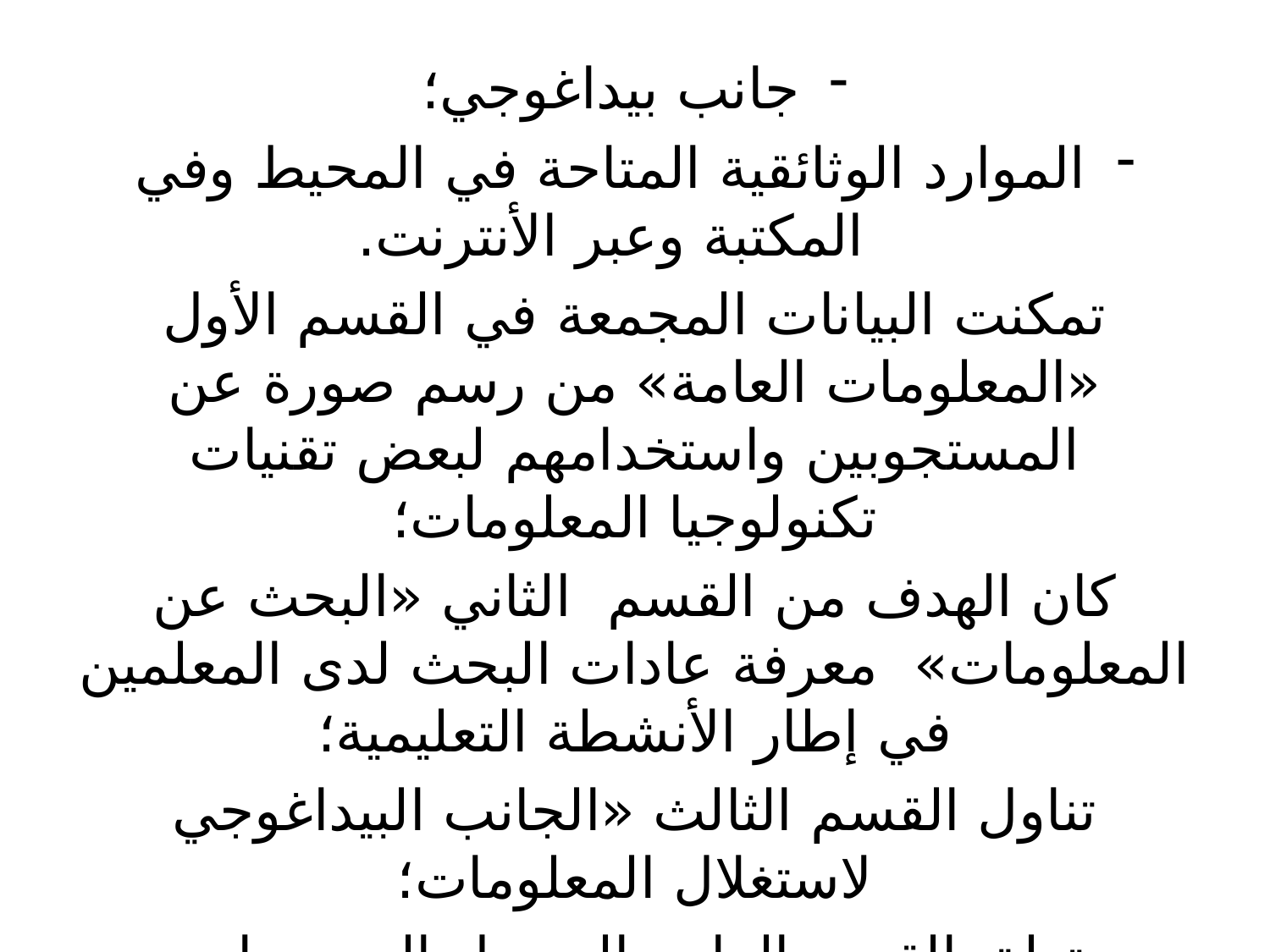

جانب بيداغوجي؛
الموارد الوثائقية المتاحة في المحيط وفي المكتبة وعبر الأنترنت.
تمكنت البيانات المجمعة في القسم الأول «المعلومات العامة» من رسم صورة عن المستجوبين واستخدامهم لبعض تقنيات تكنولوجيا المعلومات؛
كان الهدف من القسم  الثاني «البحث عن المعلومات»  معرفة عادات البحث لدى المعلمين في إطار الأنشطة التعليمية؛
تناول القسم الثالث «الجانب البيداغوجي لاستغلال المعلومات؛
تعلق القسم الرابع بالوصول إلى مصادر المعلومات المختلفة